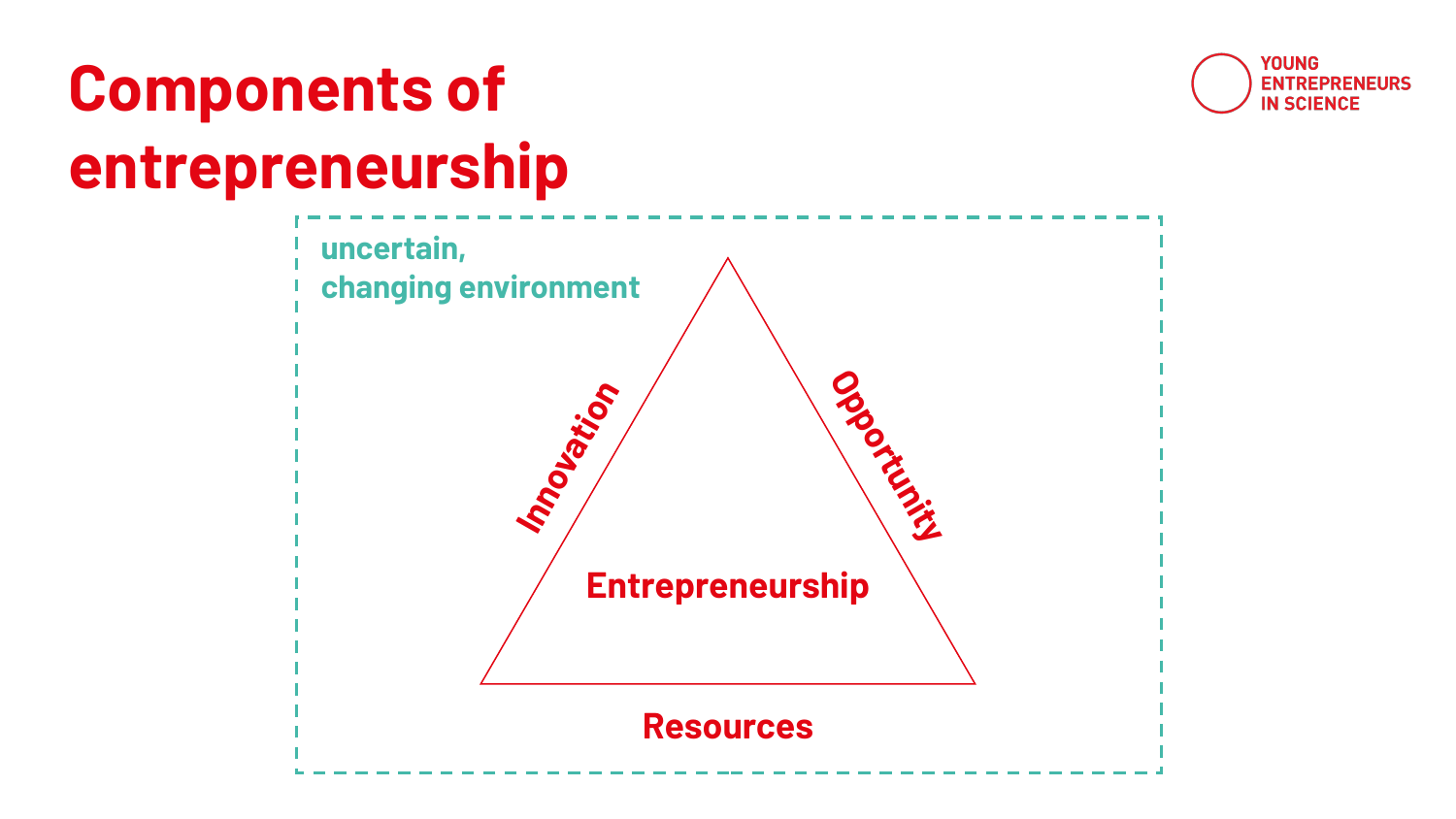

Components of entrepreneurship

uncertain,
changing environment

Innovation
Opportunity
Entrepreneurship
Resources